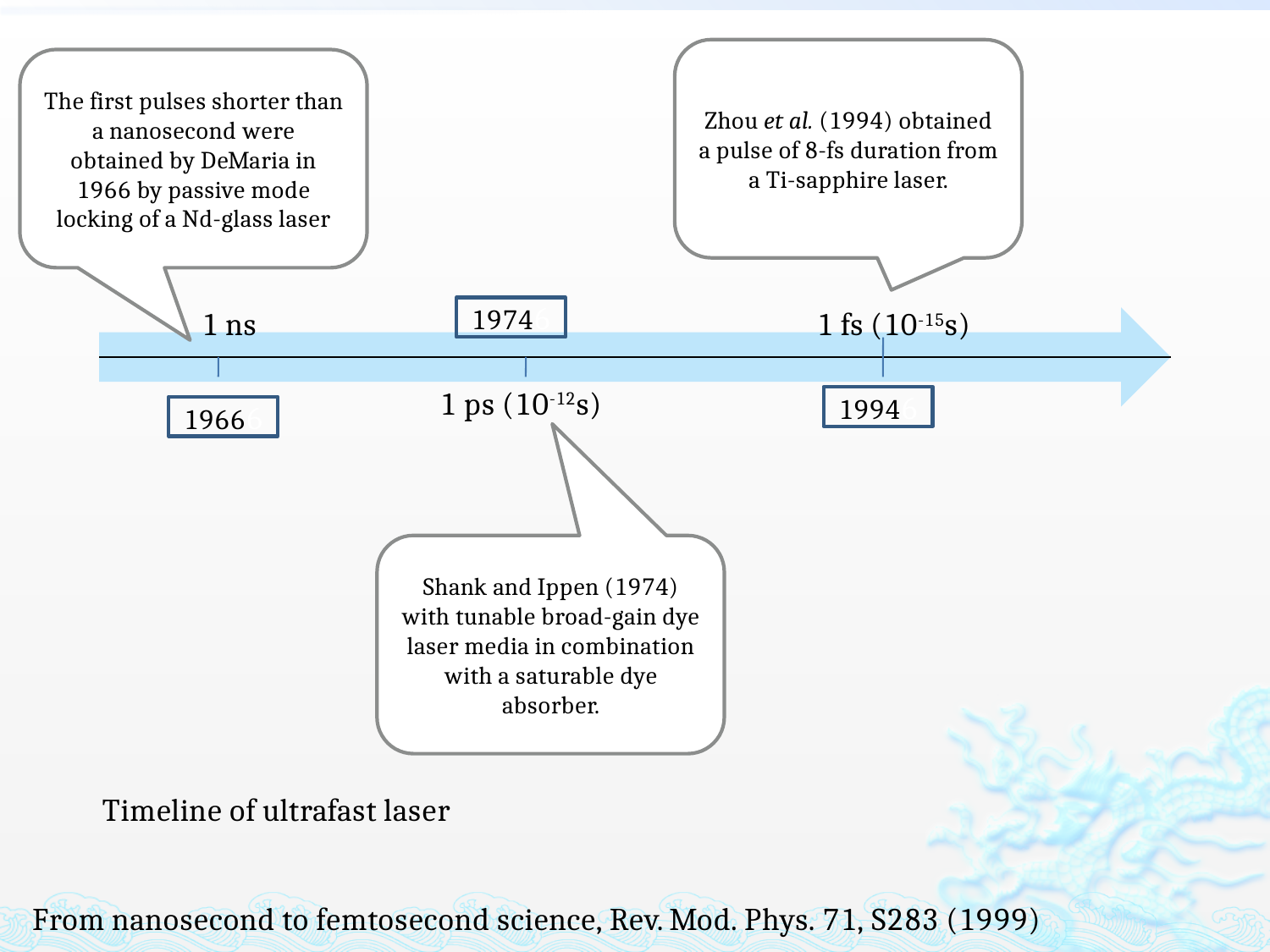

Zhou et al. (1994) obtained a pulse of 8-fs duration from a Ti-sapphire laser.
The first pulses shorter than a nanosecond were obtained by DeMaria in 1966 by passive mode locking of a Nd-glass laser
1 ns
19746
1 fs (10-15s)

1 ps (10-12s)
19946
19666
Shank and Ippen (1974) with tunable broad-gain dye laser media in combination with a saturable dye absorber.
Timeline of ultrafast laser
From nanosecond to femtosecond science, Rev. Mod. Phys. 71, S283 (1999)